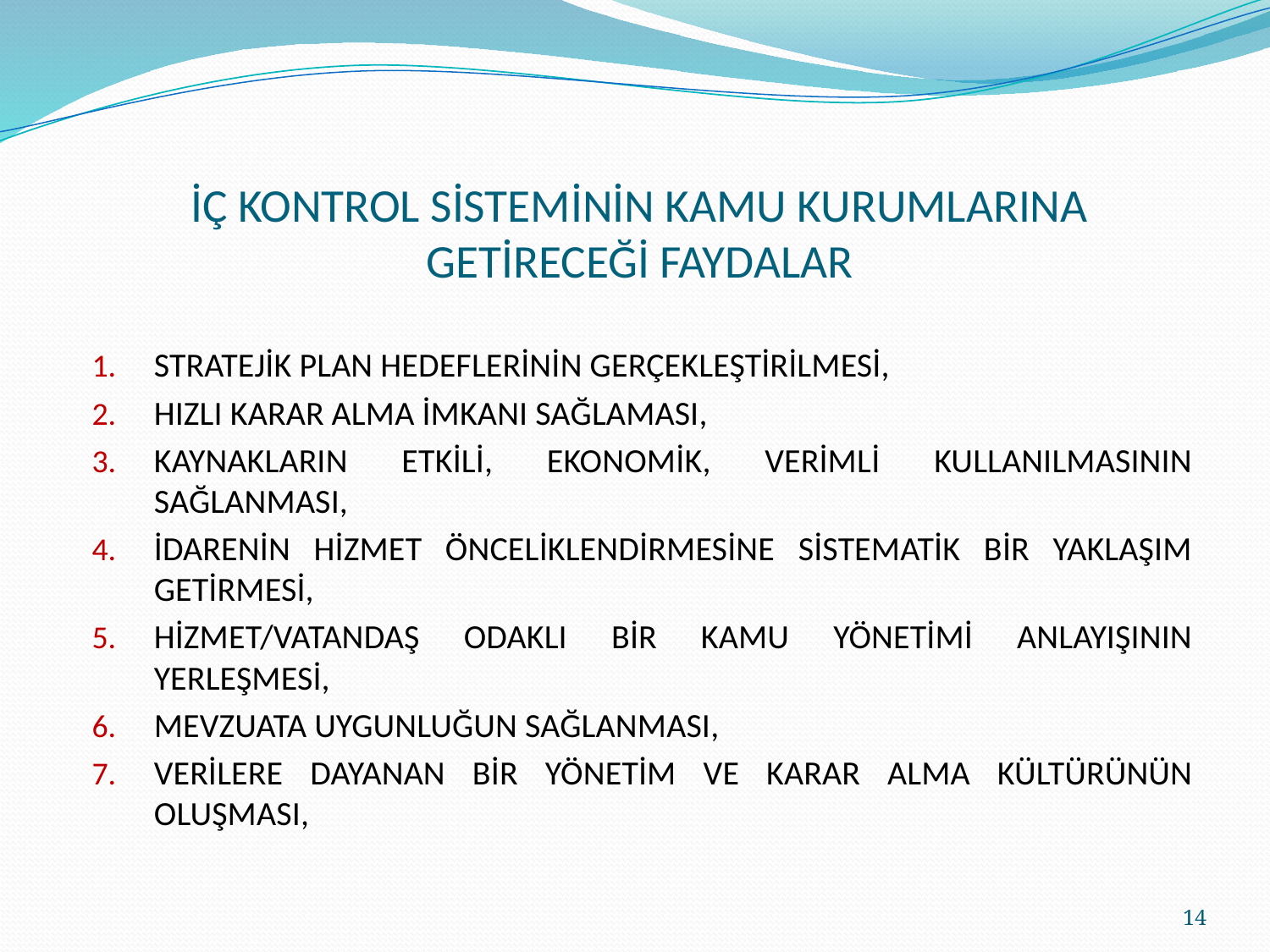

İÇ KONTROL SİSTEMİNİN KAMU KURUMLARINA GETİRECEĞİ FAYDALAR
STRATEJİK PLAN HEDEFLERİNİN GERÇEKLEŞTİRİLMESİ,
HIZLI KARAR ALMA İMKANI SAĞLAMASI,
KAYNAKLARIN ETKİLİ, EKONOMİK, VERİMLİ KULLANILMASININ SAĞLANMASI,
İDARENİN HİZMET ÖNCELİKLENDİRMESİNE SİSTEMATİK BİR YAKLAŞIM GETİRMESİ,
HİZMET/VATANDAŞ ODAKLI BİR KAMU YÖNETİMİ ANLAYIŞININ YERLEŞMESİ,
MEVZUATA UYGUNLUĞUN SAĞLANMASI,
VERİLERE DAYANAN BİR YÖNETİM VE KARAR ALMA KÜLTÜRÜNÜN OLUŞMASI,
14